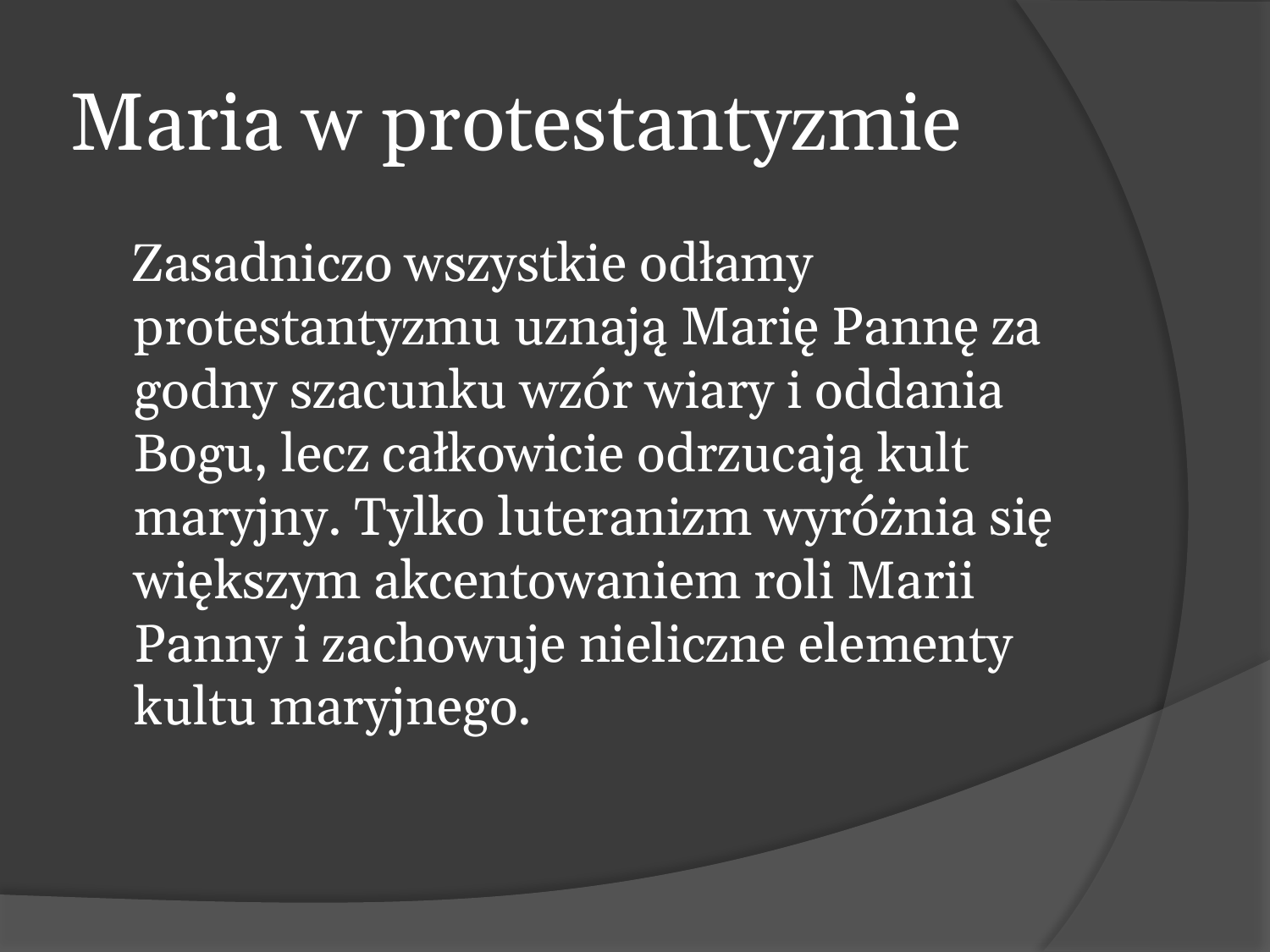

# Maria w protestantyzmie
    Zasadniczo wszystkie odłamy protestantyzmu uznają Marię Pannę za godny szacunku wzór wiary i oddania Bogu, lecz całkowicie odrzucają kult maryjny. Tylko luteranizm wyróżnia się większym akcentowaniem roli Marii Panny i zachowuje nieliczne elementy kultu maryjnego.